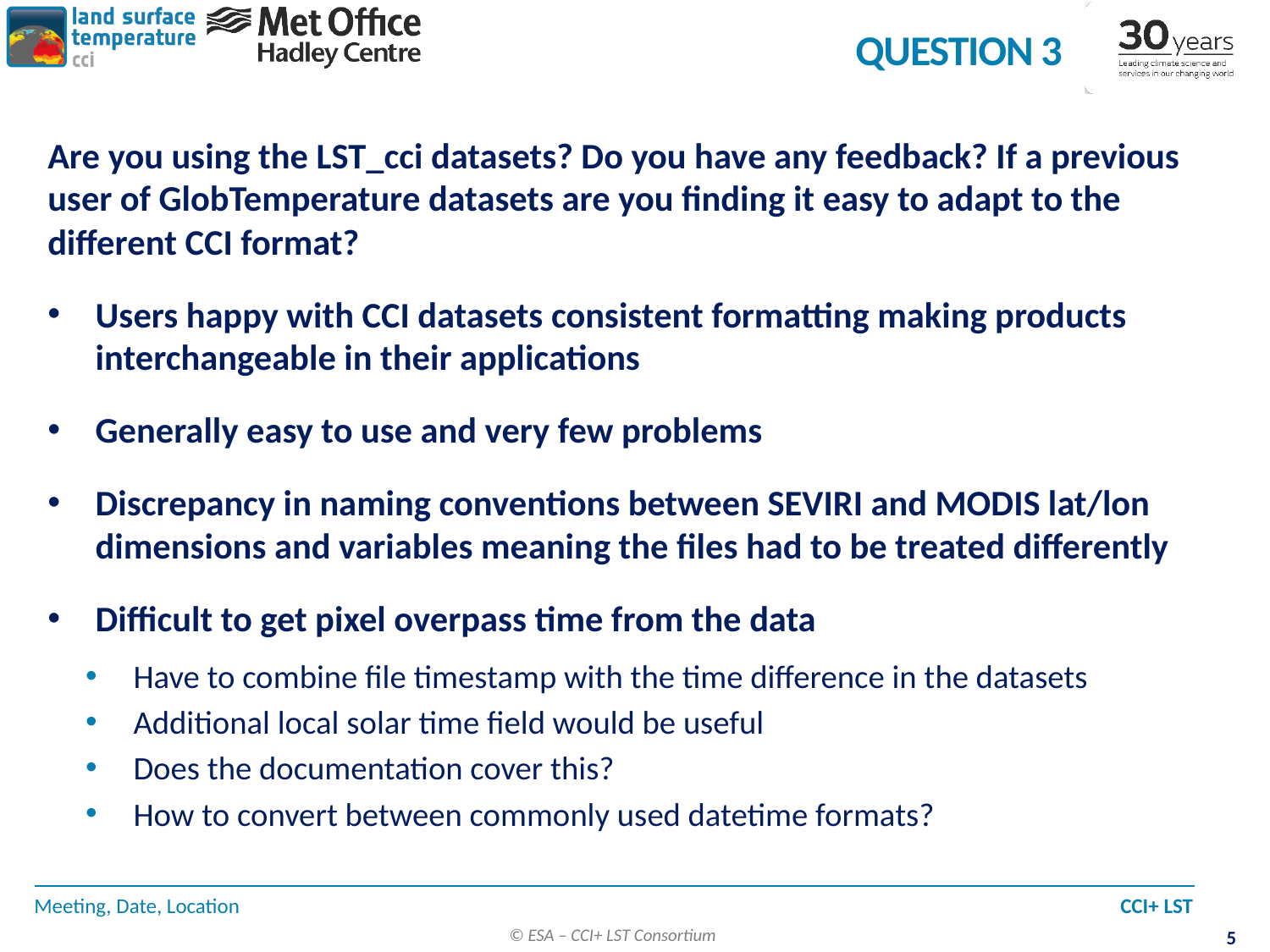

# Question 3
Are you using the LST_cci datasets? Do you have any feedback? If a previous user of GlobTemperature datasets are you finding it easy to adapt to the different CCI format?
Users happy with CCI datasets consistent formatting making products interchangeable in their applications
Generally easy to use and very few problems
Discrepancy in naming conventions between SEVIRI and MODIS lat/lon dimensions and variables meaning the files had to be treated differently
Difficult to get pixel overpass time from the data
Have to combine file timestamp with the time difference in the datasets
Additional local solar time field would be useful
Does the documentation cover this?
How to convert between commonly used datetime formats?